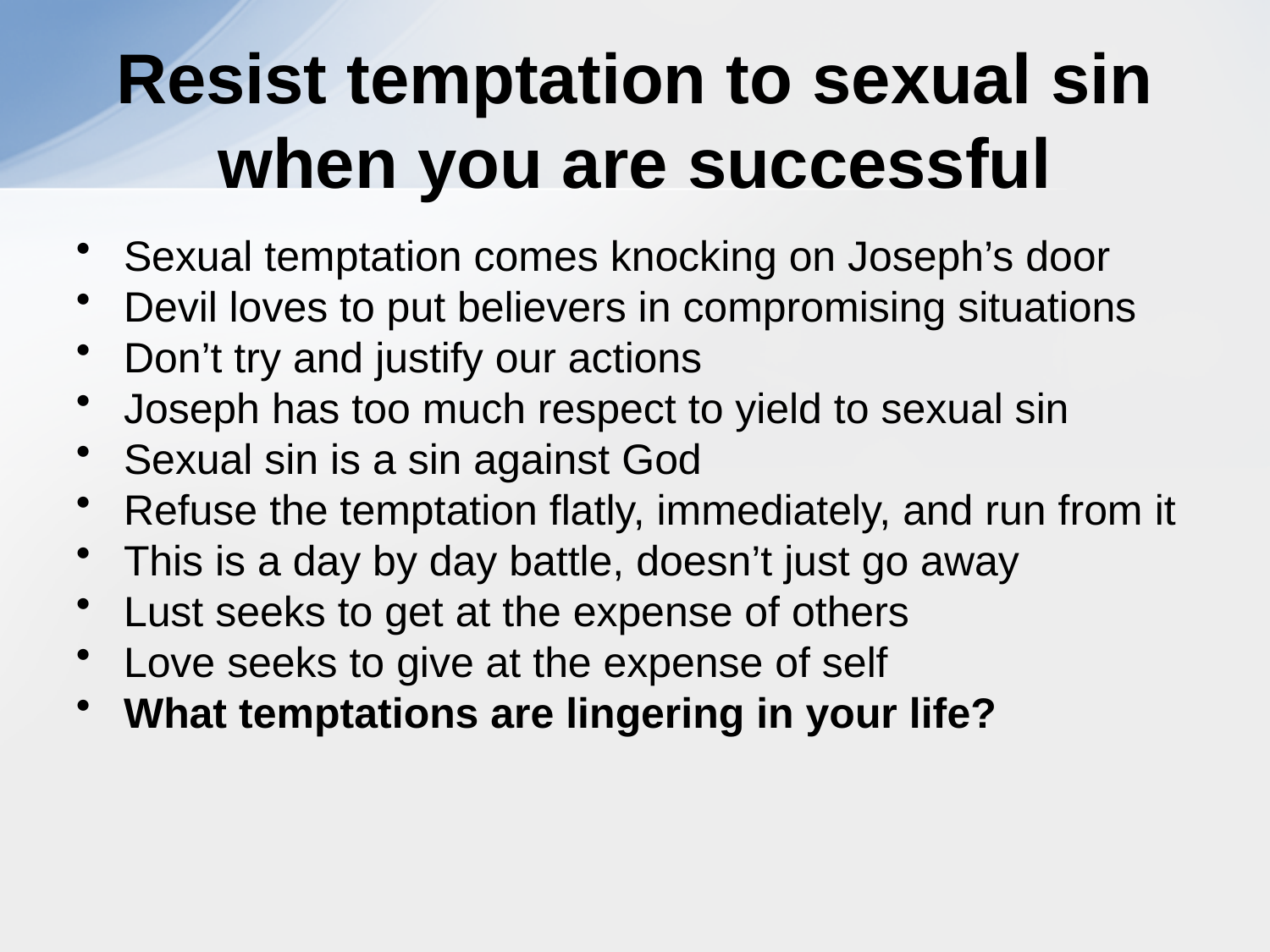

# Resist temptation to sexual sin when you are successful
Sexual temptation comes knocking on Joseph’s door
Devil loves to put believers in compromising situations
Don’t try and justify our actions
Joseph has too much respect to yield to sexual sin
Sexual sin is a sin against God
Refuse the temptation flatly, immediately, and run from it
This is a day by day battle, doesn’t just go away
Lust seeks to get at the expense of others
Love seeks to give at the expense of self
What temptations are lingering in your life?